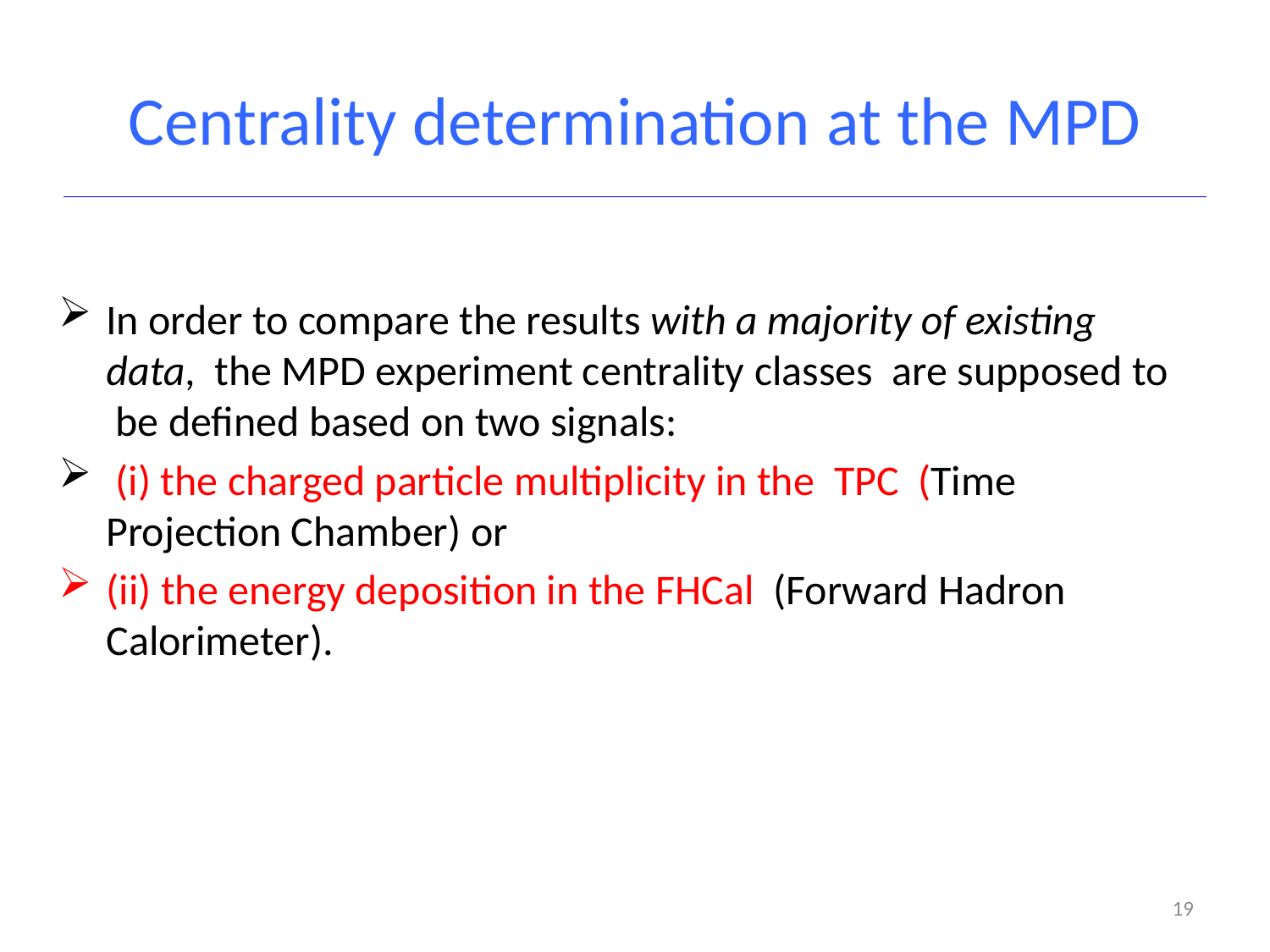

# Centrality determination at the MPD
In order to compare the results with a majority of existing data,  the MPD experiment centrality classes  are supposed to  be defined based on two signals:
 (i) the charged particle multiplicity in the  TPC  (Time Projection Chamber) or
(ii) the energy deposition in the FHCal  (Forward Hadron Calorimeter).
19